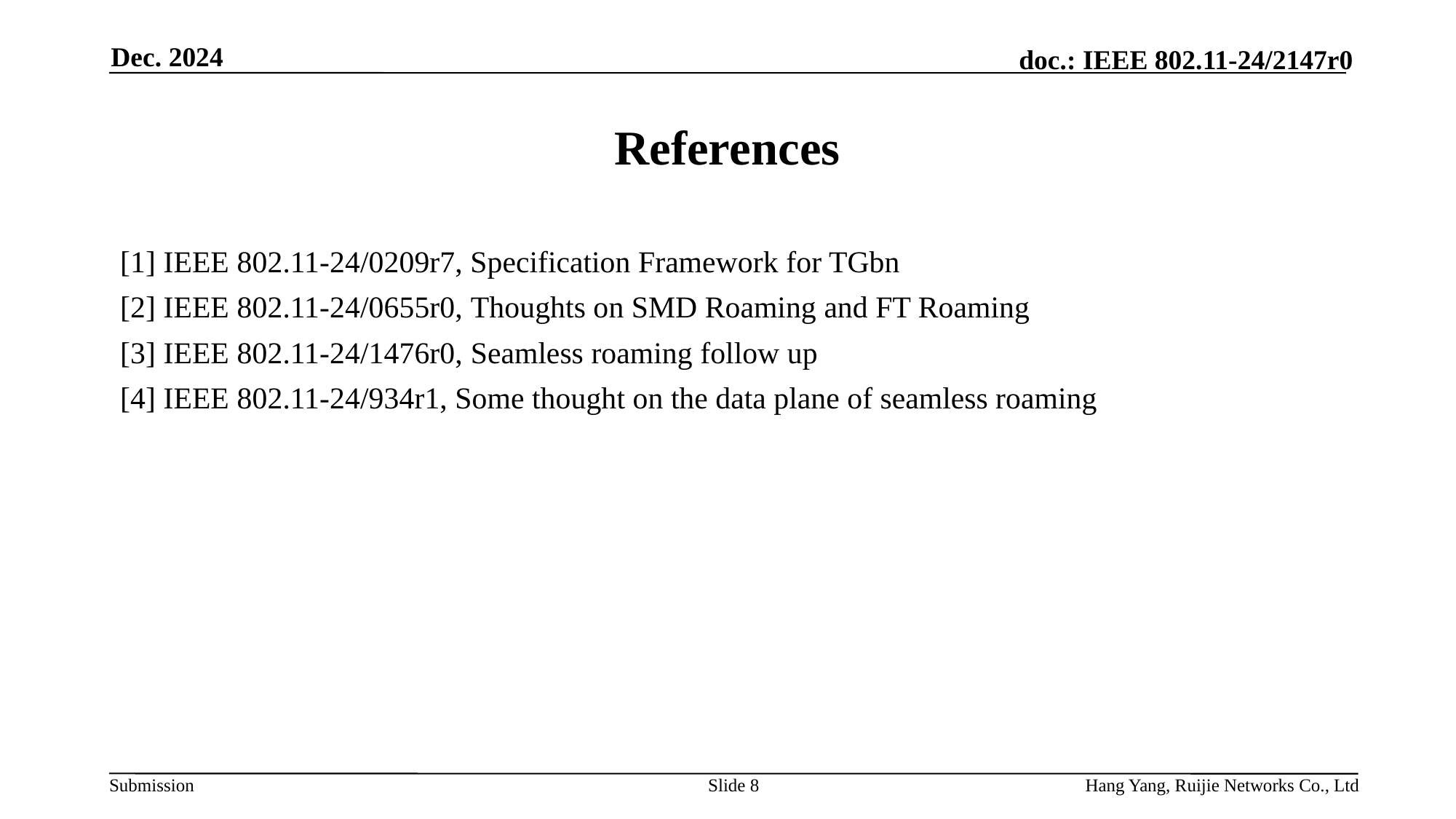

Dec. 2024
# References
[1] IEEE 802.11-24/0209r7, Specification Framework for TGbn
[2] IEEE 802.11-24/0655r0, Thoughts on SMD Roaming and FT Roaming
[3] IEEE 802.11-24/1476r0, Seamless roaming follow up
[4] IEEE 802.11-24/934r1, Some thought on the data plane of seamless roaming
Slide 8
Hang Yang, Ruijie Networks Co., Ltd